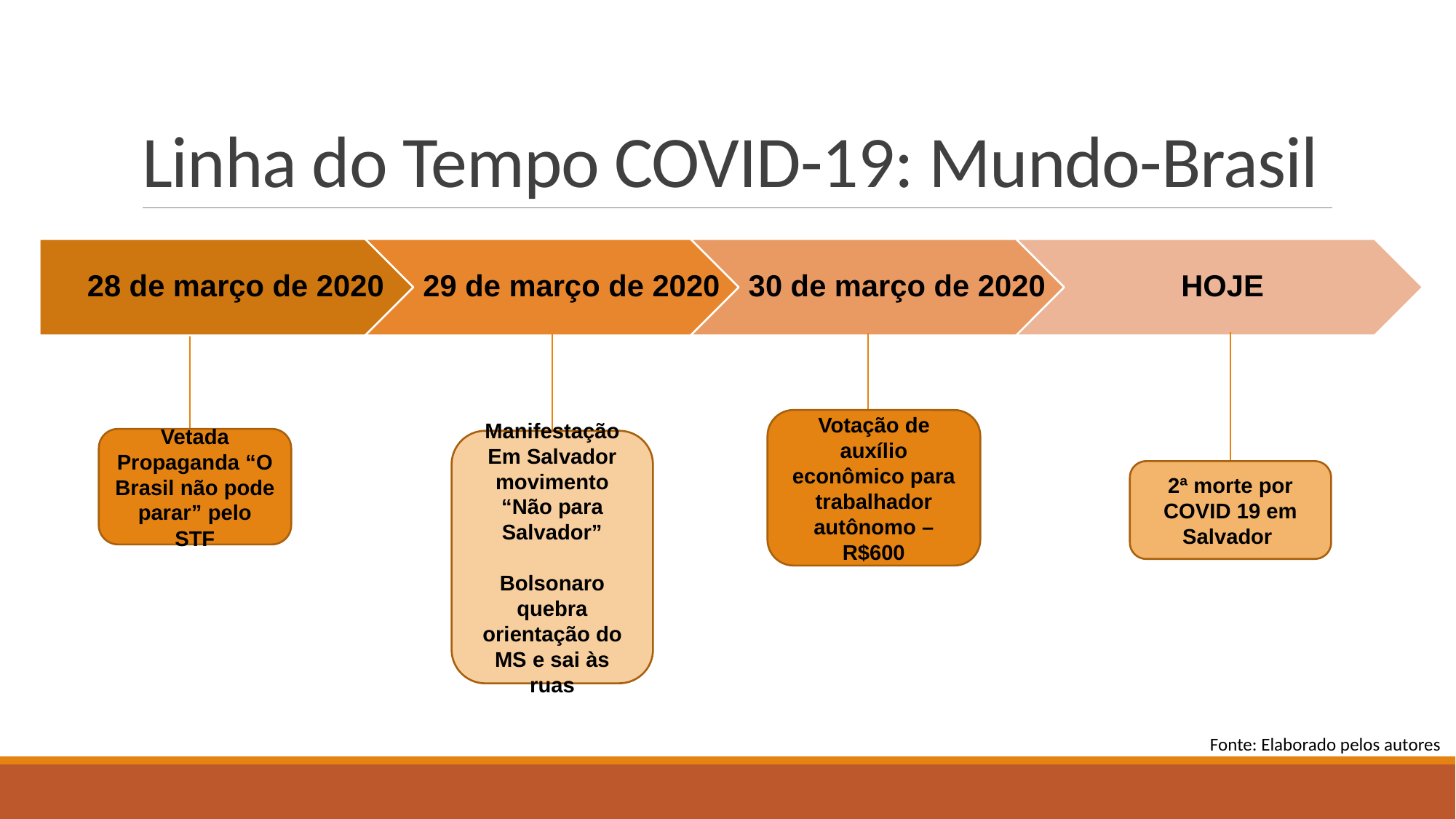

# Linha do Tempo COVID-19: Mundo-Brasil
28 de março de 2020
29 de março de 2020
30 de março de 2020
HOJE

Votação de auxílio econômico para trabalhador autônomo – R$600
Vetada Propaganda “O Brasil não pode parar” pelo STF
Manifestação Em Salvador movimento “Não para Salvador”

Bolsonaro quebra orientação do MS e sai às ruas
2ª morte por COVID 19 em Salvador
Fonte: Elaborado pelos autores